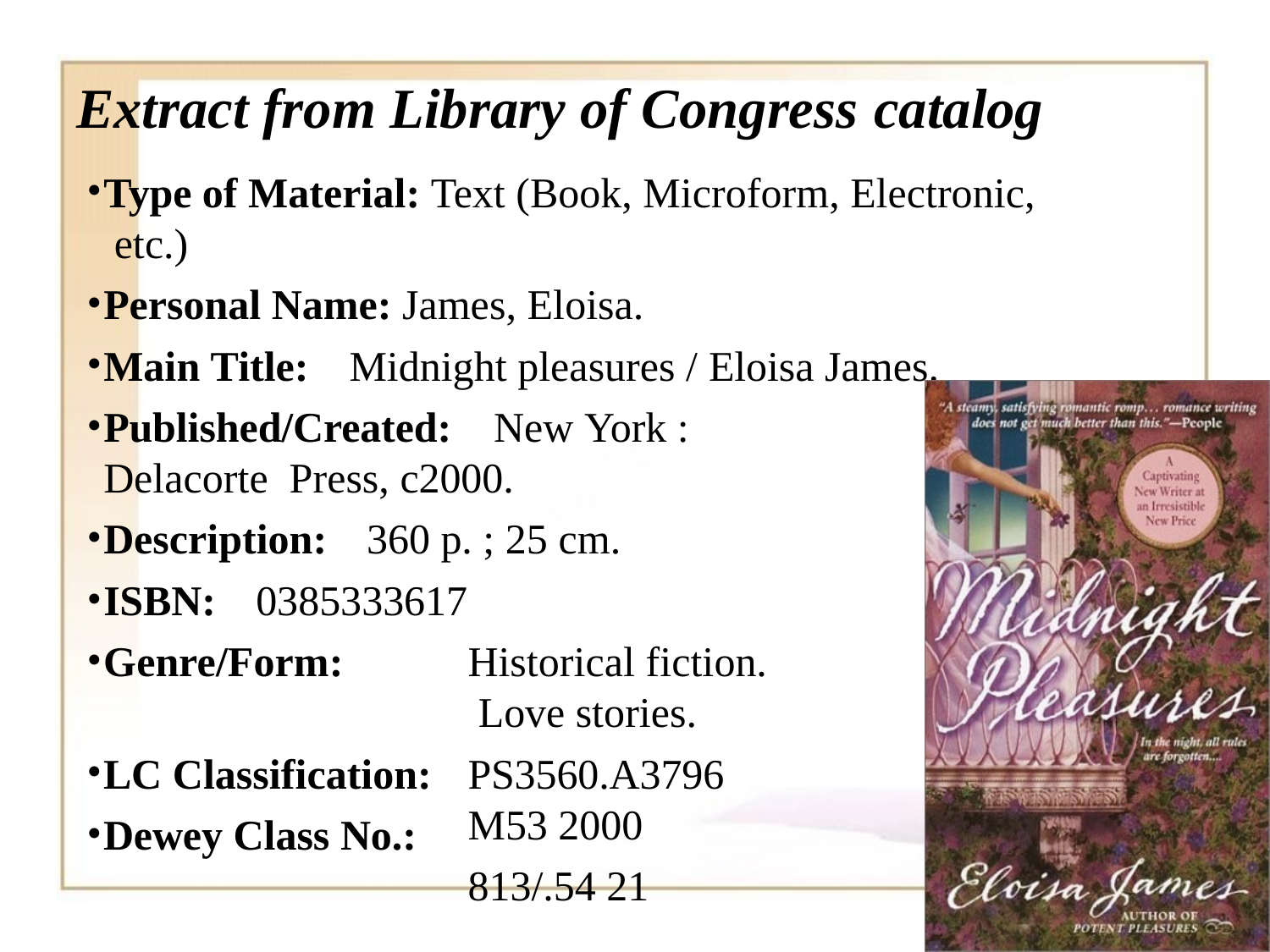

# Extract from Library of Congress catalog
Type of Material: Text (Book, Microform, Electronic,  etc.)
Personal Name: James, Eloisa.
Main Title:	Midnight pleasures / Eloisa James.
Published/Created:	New York : Delacorte  Press, c2000.
Description:	360 p. ; 25 cm.
ISBN:	0385333617

Genre/Form:
Historical fiction.  Love stories.
PS3560.A3796 M53 2000
813/.54 21
LC Classification:
Dewey Class No.: